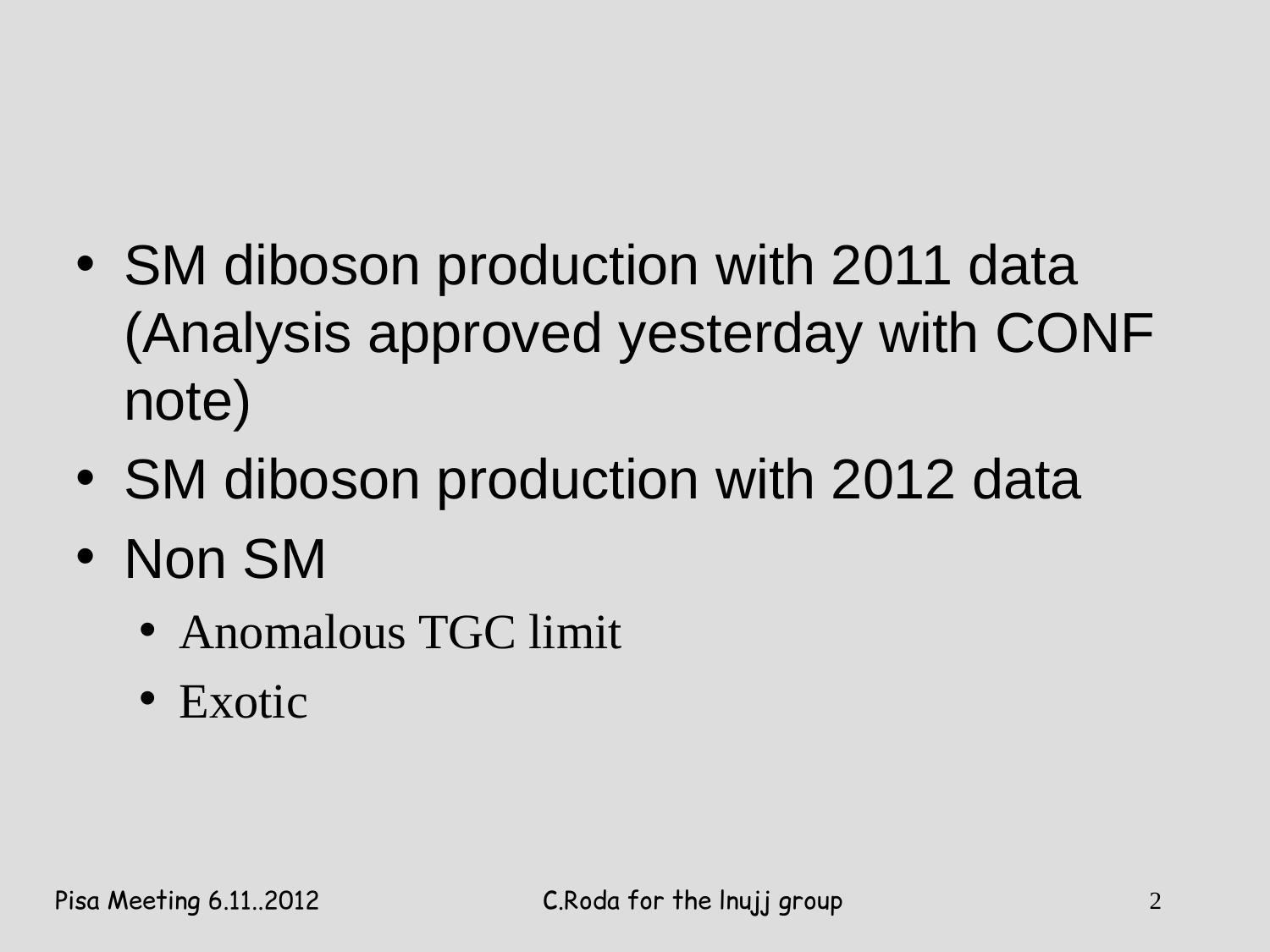

#
SM diboson production with 2011 data (Analysis approved yesterday with CONF note)
SM diboson production with 2012 data
Non SM
Anomalous TGC limit
Exotic

Pisa Meeting 6.11..2012
C.Roda for the lnujj group
2